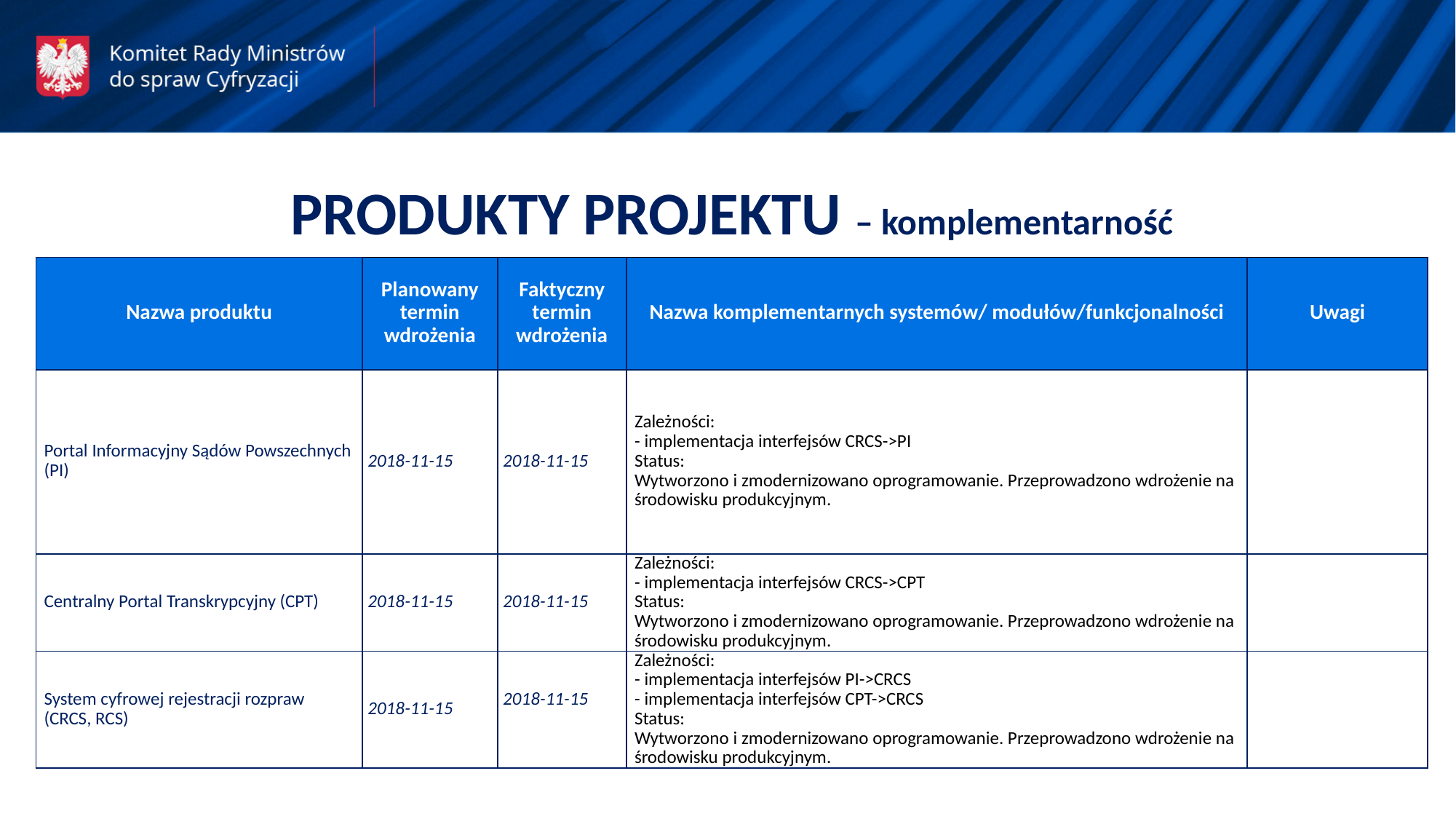

PRODUKTY PROJEKTU – komplementarność
| Nazwa produktu | Planowany termin wdrożenia | Faktyczny termin wdrożenia | Nazwa komplementarnych systemów/ modułów/funkcjonalności | Uwagi |
| --- | --- | --- | --- | --- |
| Portal Informacyjny Sądów Powszechnych (PI) | 2018-11-15 | 2018-11-15 | Zależności: - implementacja interfejsów CRCS->PI Status: Wytworzono i zmodernizowano oprogramowanie. Przeprowadzono wdrożenie na środowisku produkcyjnym. |  |
| Centralny Portal Transkrypcyjny (CPT) | 2018-11-15 | 2018-11-15 | Zależności: - implementacja interfejsów CRCS->CPT Status: Wytworzono i zmodernizowano oprogramowanie. Przeprowadzono wdrożenie na środowisku produkcyjnym. |  |
| System cyfrowej rejestracji rozpraw (CRCS, RCS) | 2018-11-15 | 2018-11-15 | Zależności: - implementacja interfejsów PI->CRCS - implementacja interfejsów CPT->CRCS Status: Wytworzono i zmodernizowano oprogramowanie. Przeprowadzono wdrożenie na środowisku produkcyjnym. |  |